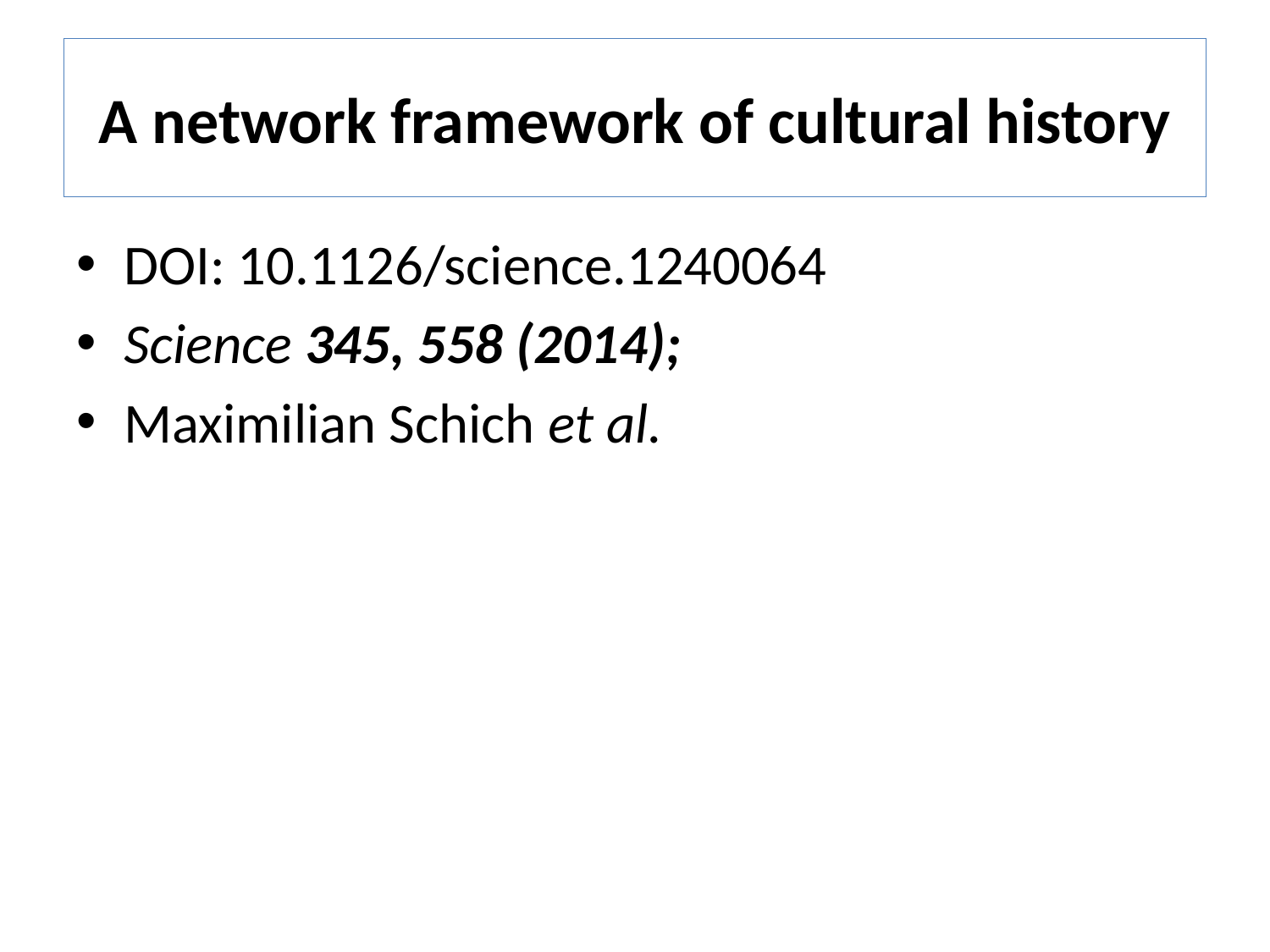

# A network framework of cultural history
DOI: 10.1126/science.1240064
Science 345, 558 (2014);
Maximilian Schich et al.